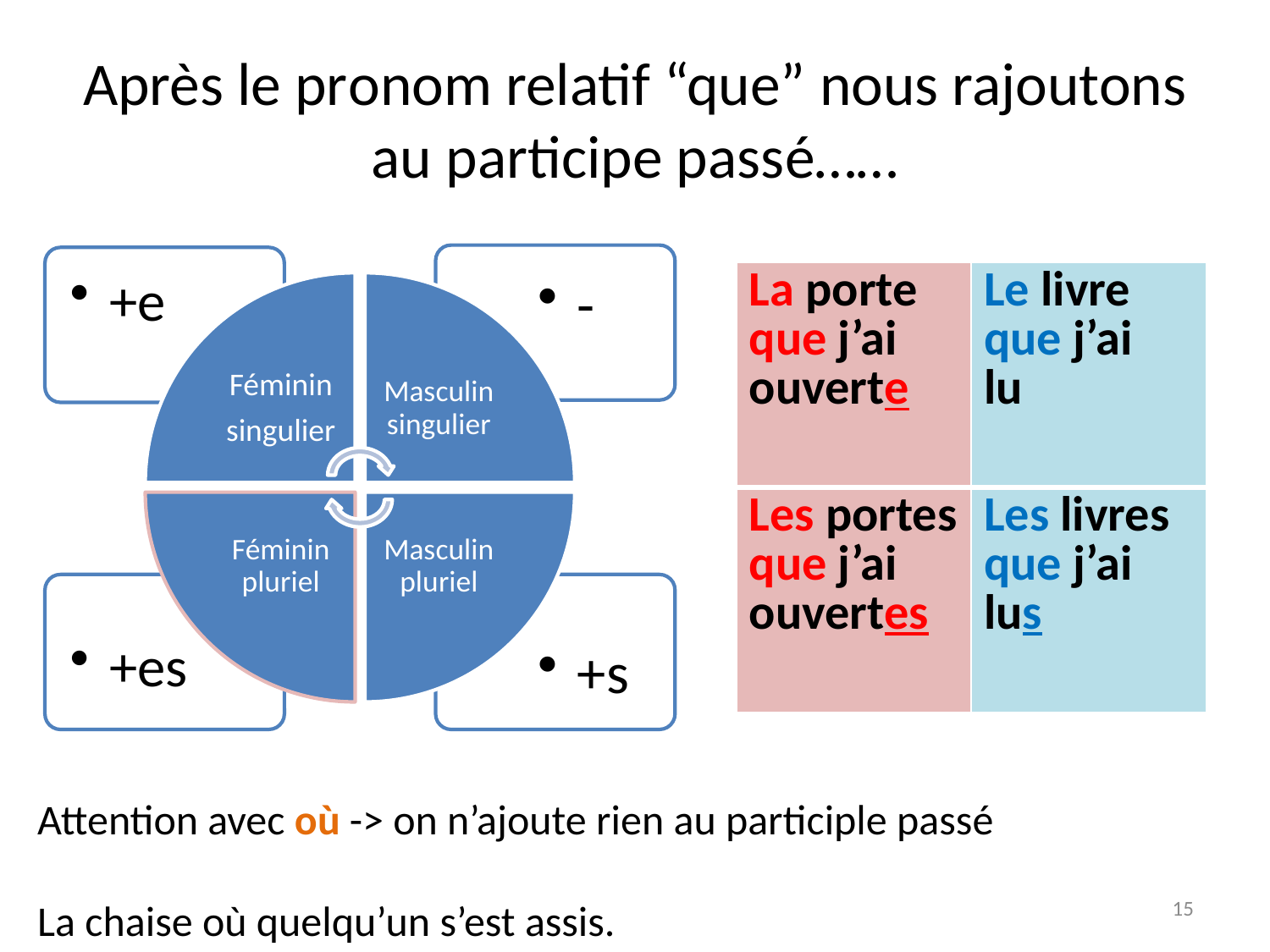

# Après le pronom relatif “que” nous rajoutons au participe passé……
+s
+es
-
+e
Féminin
singulier
Masculin singulier
Masculin pluriel
Féminin pluriel
| La porte que j’ai ouverte | Le livre que j’ai lu |
| --- | --- |
| Les portes que j’ai ouvertes | Les livres que j’ai lus |
Attention avec où -> on n’ajoute rien au participle passé

La chaise où quelqu’un s’est assis.
15